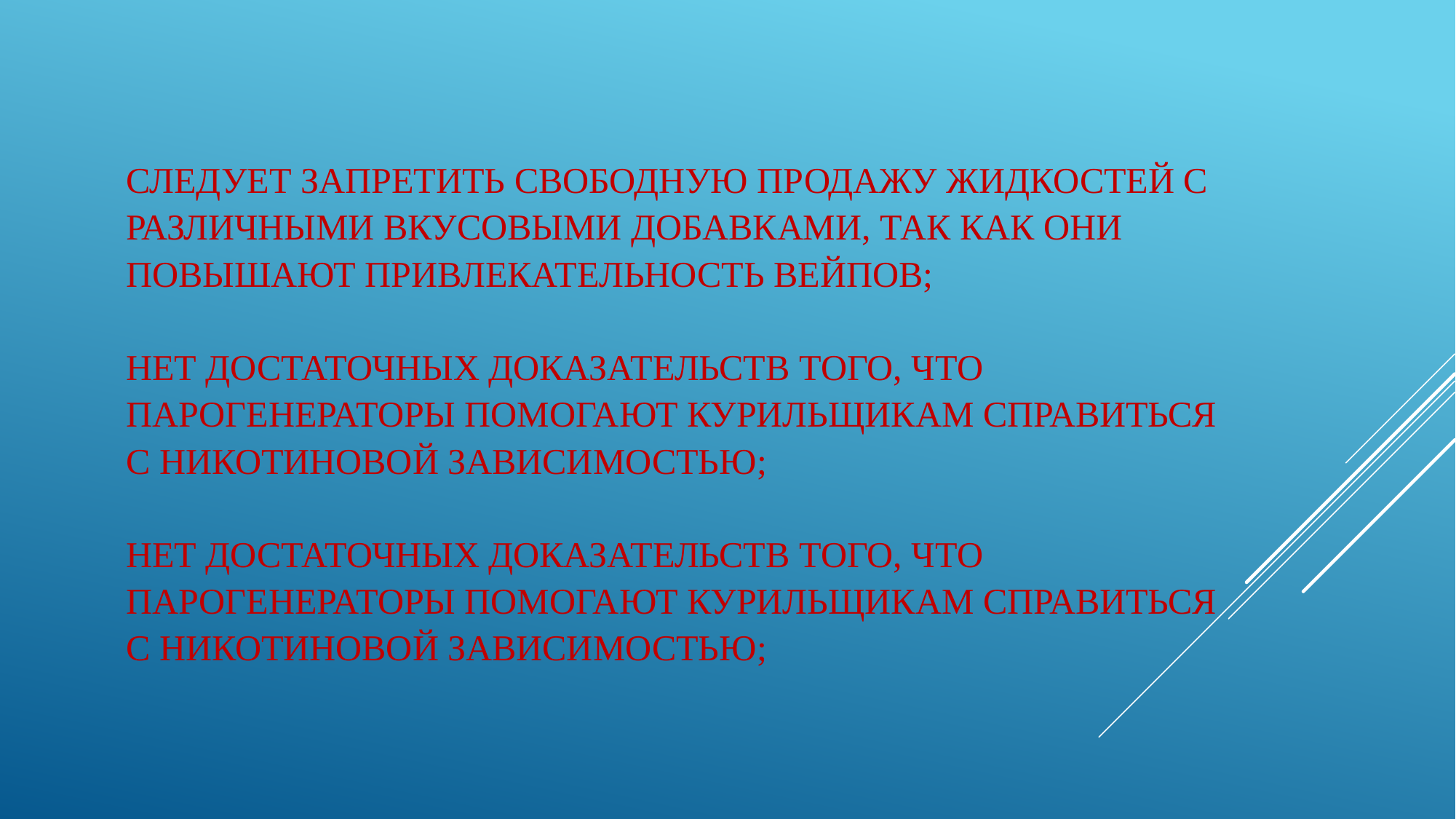

# следует запретить свободную продажу жидкостей с различными вкусовыми добавками, так как они повышают привлекательность вейпов; нет достаточных доказательств того, что парогенераторы помогают курильщикам справиться с никотиновой зависимостью; нет достаточных доказательств того, что парогенераторы помогают курильщикам справиться с никотиновой зависимостью;